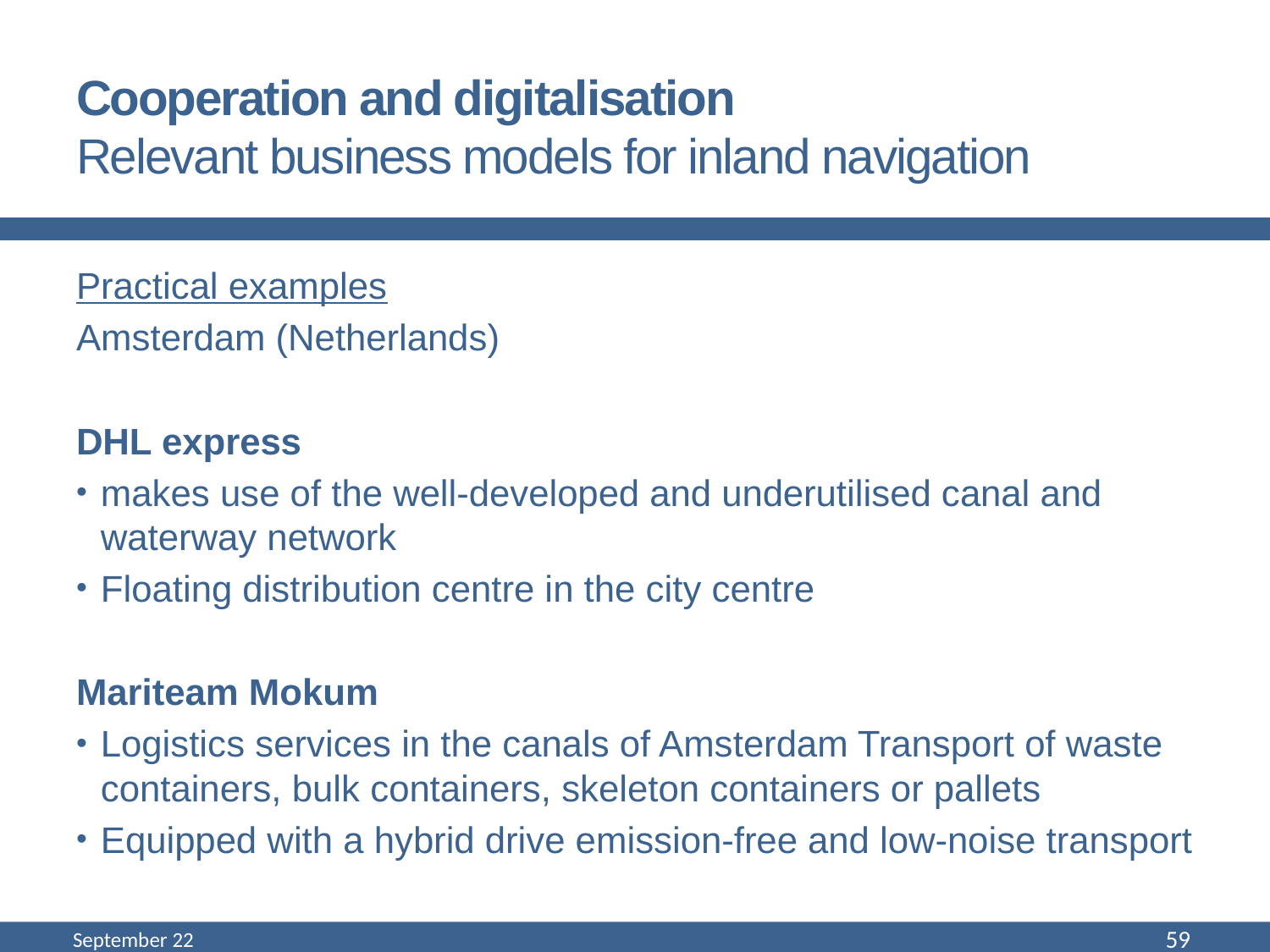

# Cooperation and digitalisation Relevant business models for inland navigation

Practical examples
Amsterdam (Netherlands)

DHL express
makes use of the well-developed and underutilised canal and waterway network
Floating distribution centre in the city centre

Mariteam Mokum
Logistics services in the canals of Amsterdam Transport of waste containers, bulk containers, skeleton containers or pallets
Equipped with a hybrid drive emission-free and low-noise transport

September 22
59